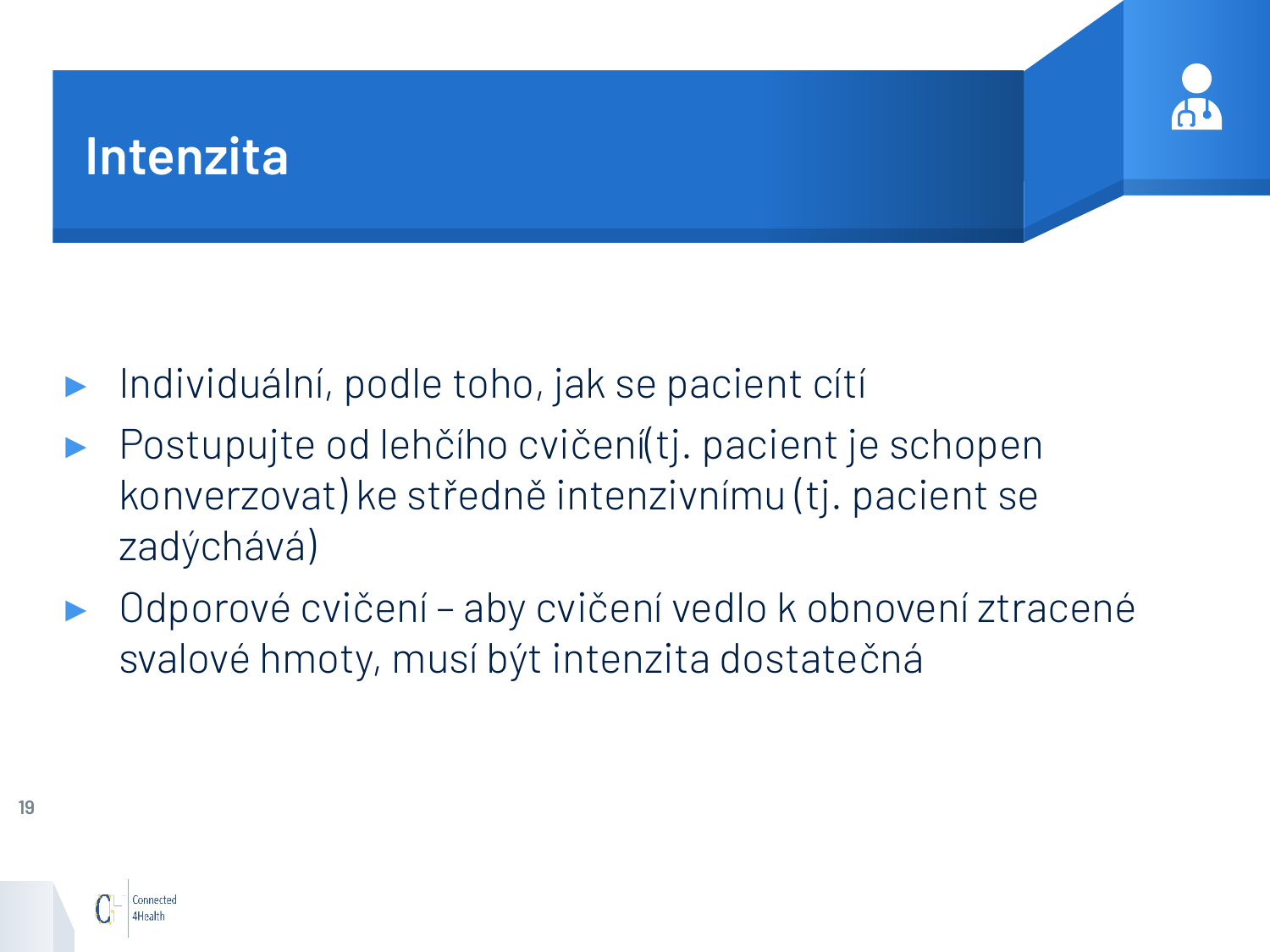

# Intenzita
Individuální, podle toho, jak se pacient cítí
Postupujte od lehčího cvičení(tj. pacient je schopen konverzovat) ke středně intenzivnímu (tj. pacient se zadýchává)
Odporové cvičení – aby cvičení vedlo k obnovení ztracené svalové hmoty, musí být intenzita dostatečná
19